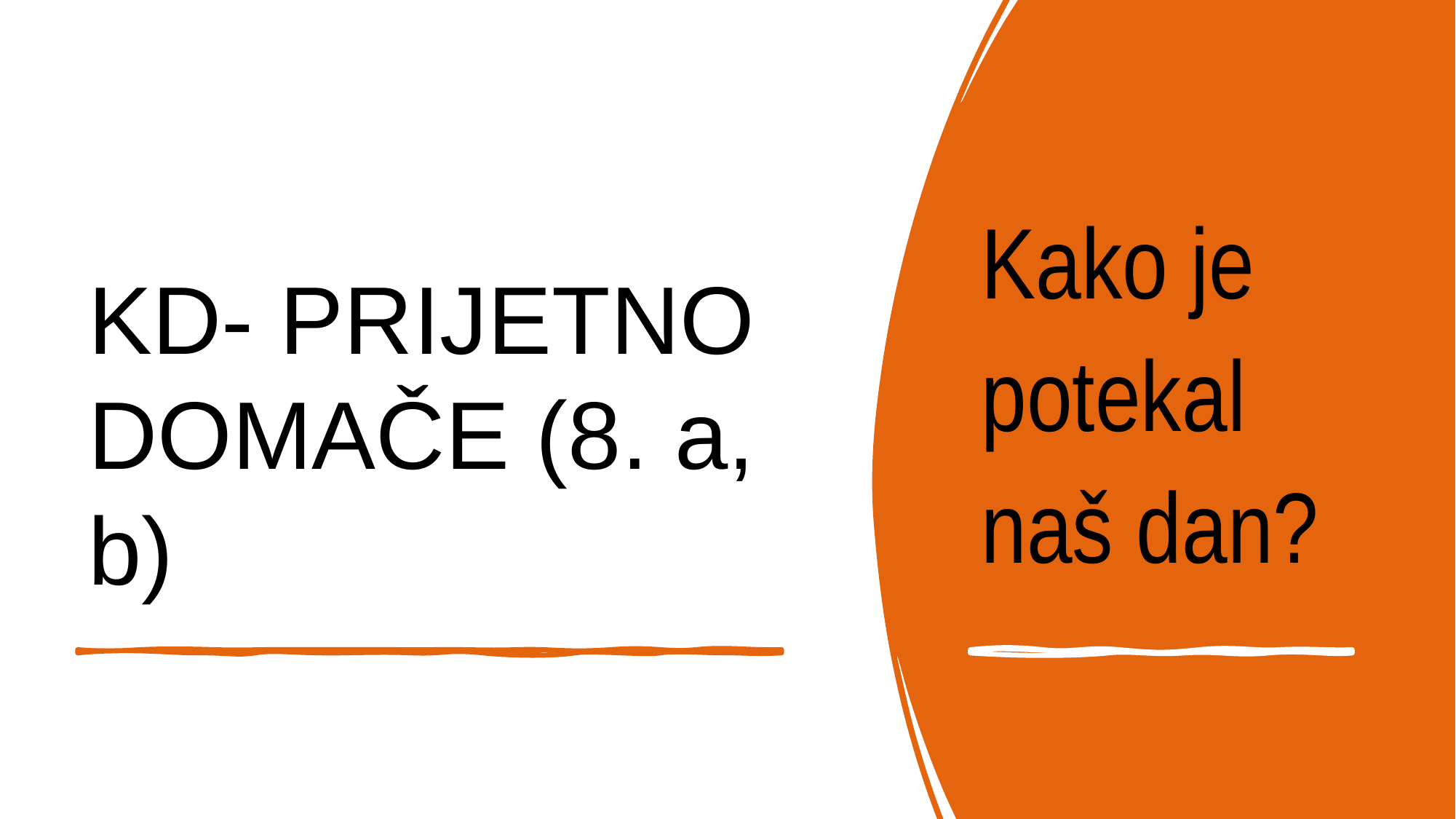

Kako je potekal naš dan?
# KD- PRIJETNO DOMAČE (8. a, b)